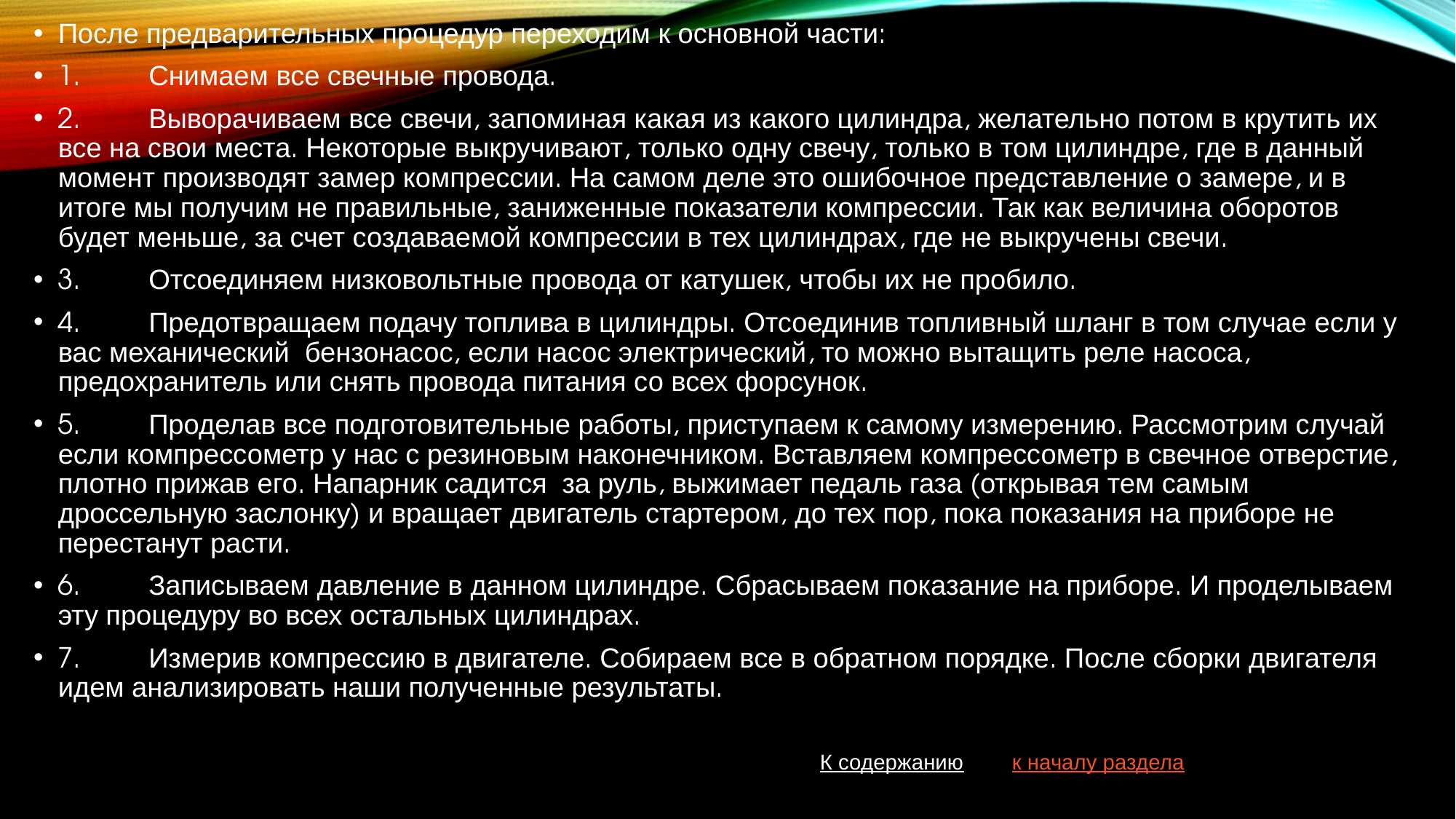

После предварительных процедур переходим к основной части:
1.	Снимаем все свечные провода.
2.	Выворачиваем все свечи, запоминая какая из какого цилиндра, желательно потом в крутить их все на свои места. Некоторые выкручивают, только одну свечу, только в том цилиндре, где в данный момент производят замер компрессии. На самом деле это ошибочное представление о замере, и в итоге мы получим не правильные, заниженные показатели компрессии. Так как величина оборотов будет меньше, за счет создаваемой компрессии в тех цилиндрах, где не выкручены свечи.
3.	Отсоединяем низковольтные провода от катушек, чтобы их не пробило.
4.	Предотвращаем подачу топлива в цилиндры. Отсоединив топливный шланг в том случае если у вас механический  бензонасос, если насос электрический, то можно вытащить реле насоса, предохранитель или снять провода питания со всех форсунок.
5.	Проделав все подготовительные работы, приступаем к самому измерению. Рассмотрим случай если компрессометр у нас с резиновым наконечником. Вставляем компрессометр в свечное отверстие, плотно прижав его. Напарник садится  за руль, выжимает педаль газа (открывая тем самым дроссельную заслонку) и вращает двигатель стартером, до тех пор, пока показания на приборе не перестанут расти.
6.	Записываем давление в данном цилиндре. Сбрасываем показание на приборе. И проделываем эту процедуру во всех остальных цилиндрах.
7.	Измерив компрессию в двигателе. Собираем все в обратном порядке. После сборки двигателя идем анализировать наши полученные результаты.

                                                                                                                                   К содержанию        к началу раздела